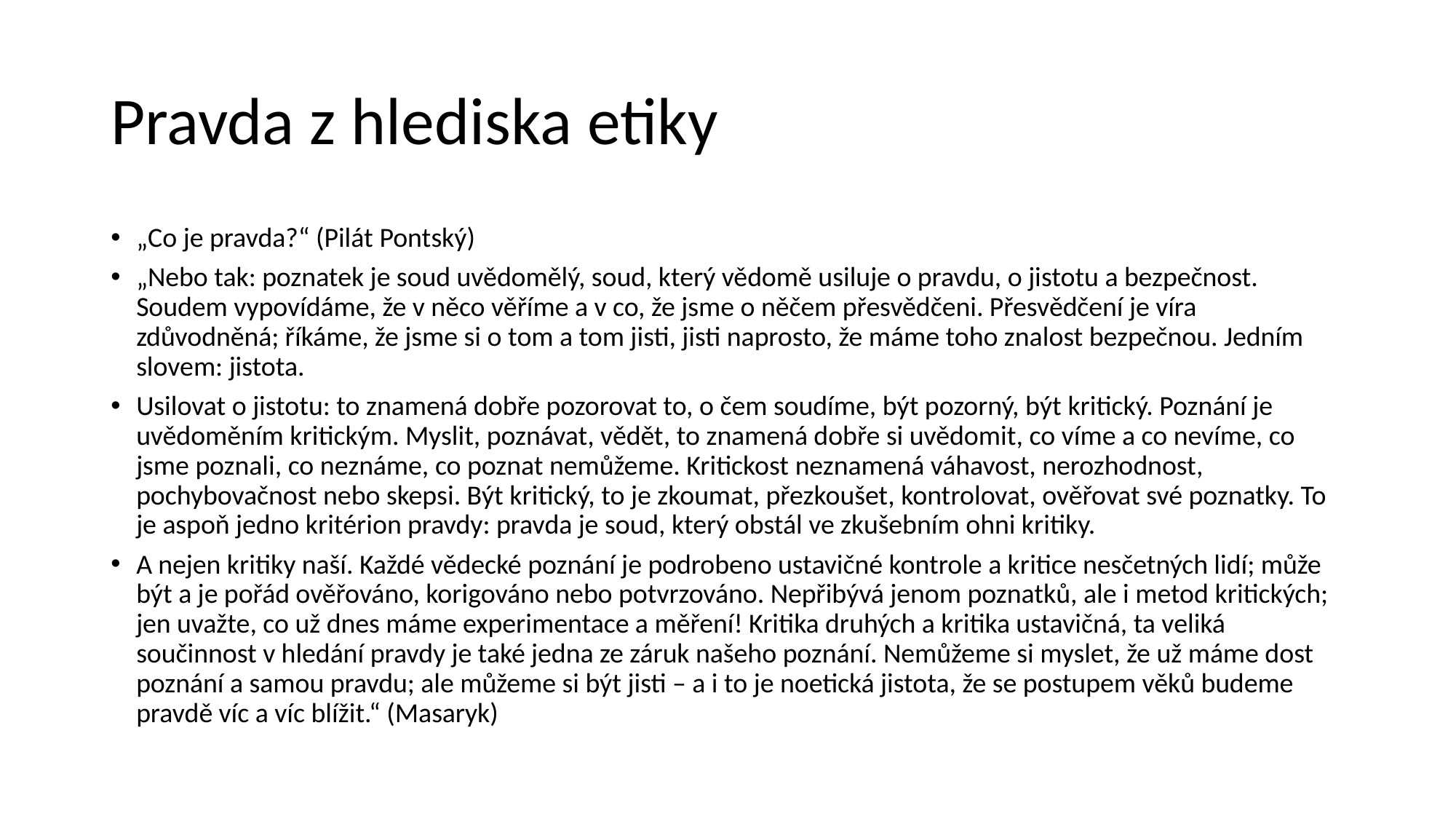

# Pravda z hlediska etiky
„Co je pravda?“ (Pilát Pontský)
„Nebo tak: poznatek je soud uvědomělý, soud, který vědomě usiluje o pravdu, o jistotu a bezpečnost. Soudem vypovídáme, že v něco věříme a v co, že jsme o něčem přesvědčeni. Přesvědčení je víra zdůvodněná; říkáme, že jsme si o tom a tom jisti, jisti naprosto, že máme toho znalost bezpečnou. Jedním slovem: jistota.
Usilovat o jistotu: to znamená dobře pozorovat to, o čem soudíme, být pozorný, být kritický. Poznání je uvědoměním kritickým. Myslit, poznávat, vědět, to znamená dobře si uvědomit, co víme a co nevíme, co jsme poznali, co neznáme, co poznat nemůžeme. Kritickost neznamená váhavost, nerozhodnost, pochybovačnost nebo skepsi. Být kritický, to je zkoumat, přezkoušet, kontrolovat, ověřovat své poznatky. To je aspoň jedno kritérion pravdy: pravda je soud, který obstál ve zkušebním ohni kritiky.
A nejen kritiky naší. Každé vědecké poznání je podrobeno ustavičné kontrole a kritice nesčetných lidí; může být a je pořád ověřováno, korigováno nebo potvrzováno. Nepřibývá jenom poznatků, ale i metod kritických; jen uvažte, co už dnes máme experimentace a měření! Kritika druhých a kritika ustavičná, ta veliká součinnost v hledání pravdy je také jedna ze záruk našeho poznání. Nemůžeme si myslet, že už máme dost poznání a samou pravdu; ale můžeme si být jisti – a i to je noetická jistota, že se postupem věků budeme pravdě víc a víc blížit.“ (Masaryk)